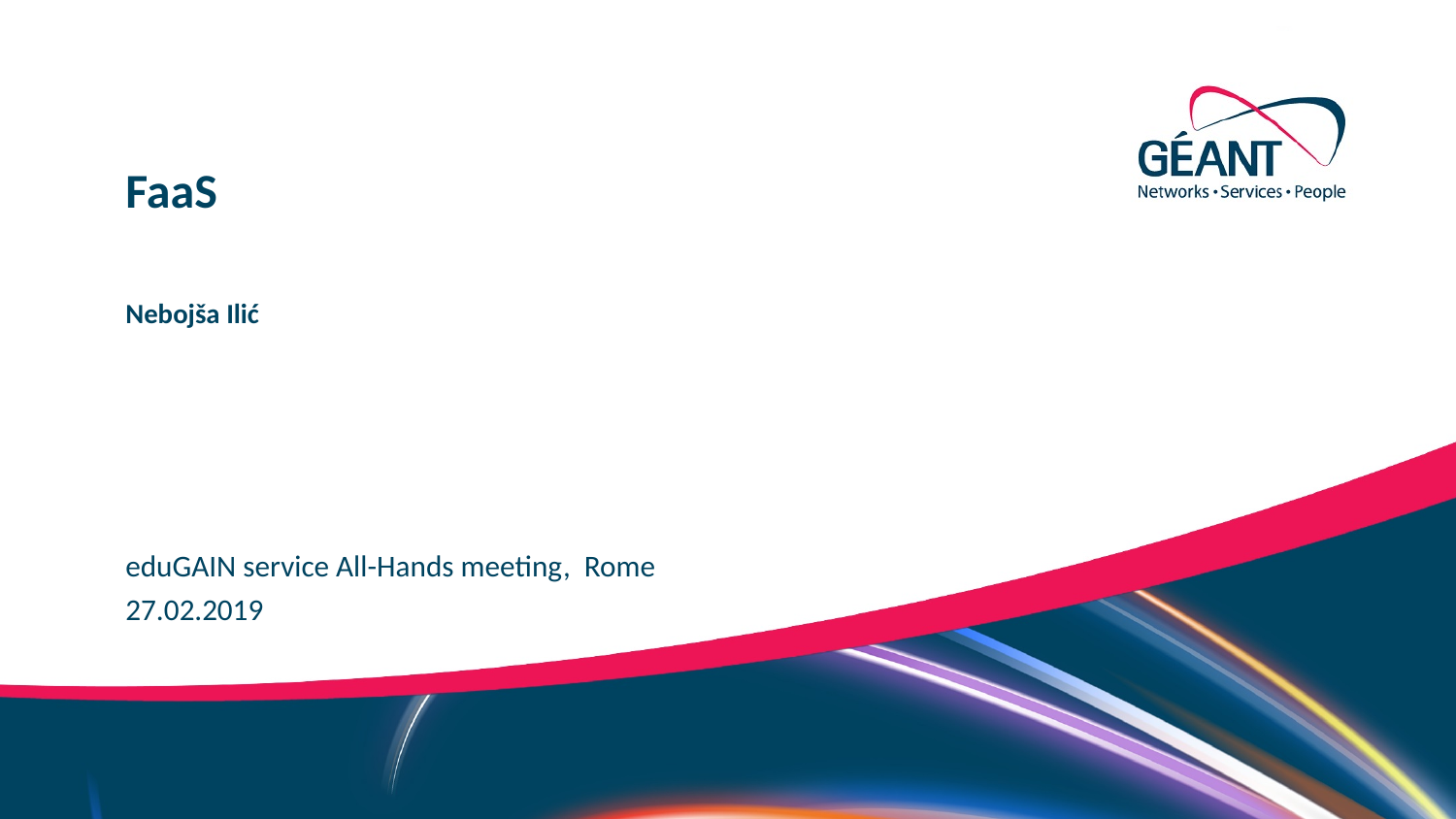

FaaS

Nebojša Ilić

eduGAIN service All-Hands meeting,  Rome
27.02.2019